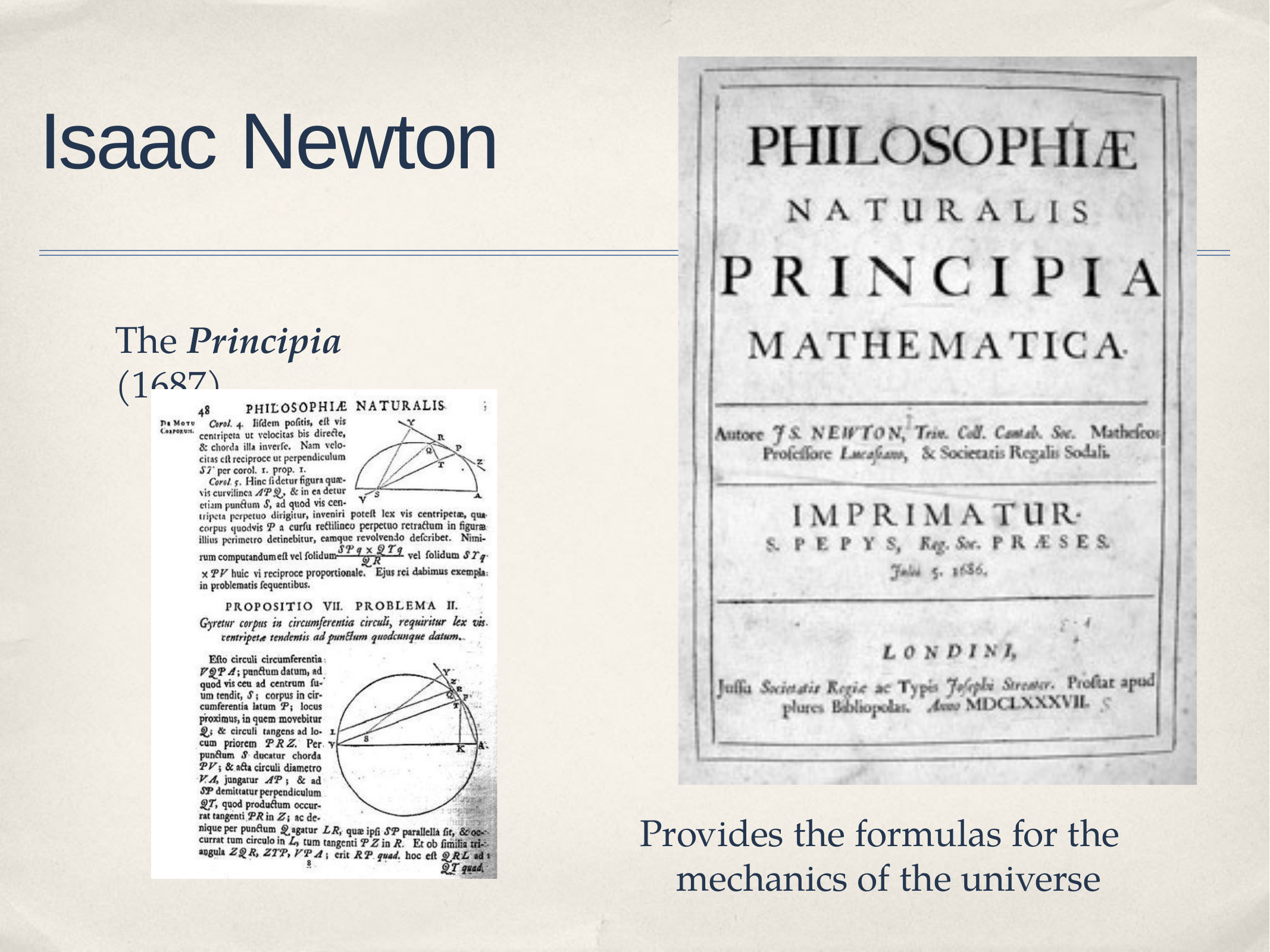

# Isaac Newton

The Principia (1687)

Provides the formulas for the  mechanics of the universe